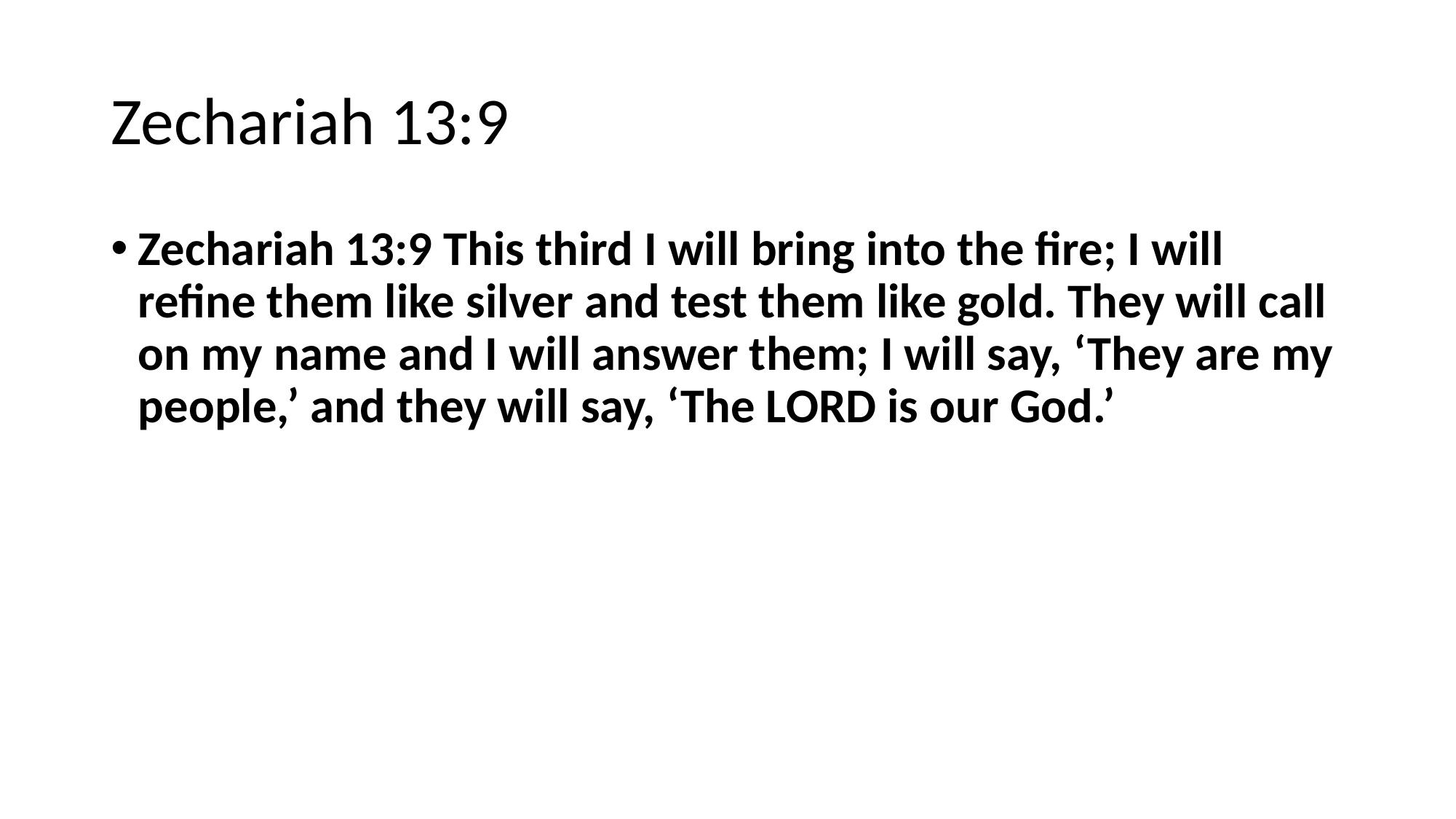

# Zechariah 13:9
Zechariah 13:9 This third I will bring into the fire; I will refine them like silver and test them like gold. They will call on my name and I will answer them; I will say, ‘They are my people,’ and they will say, ‘The LORD is our God.’